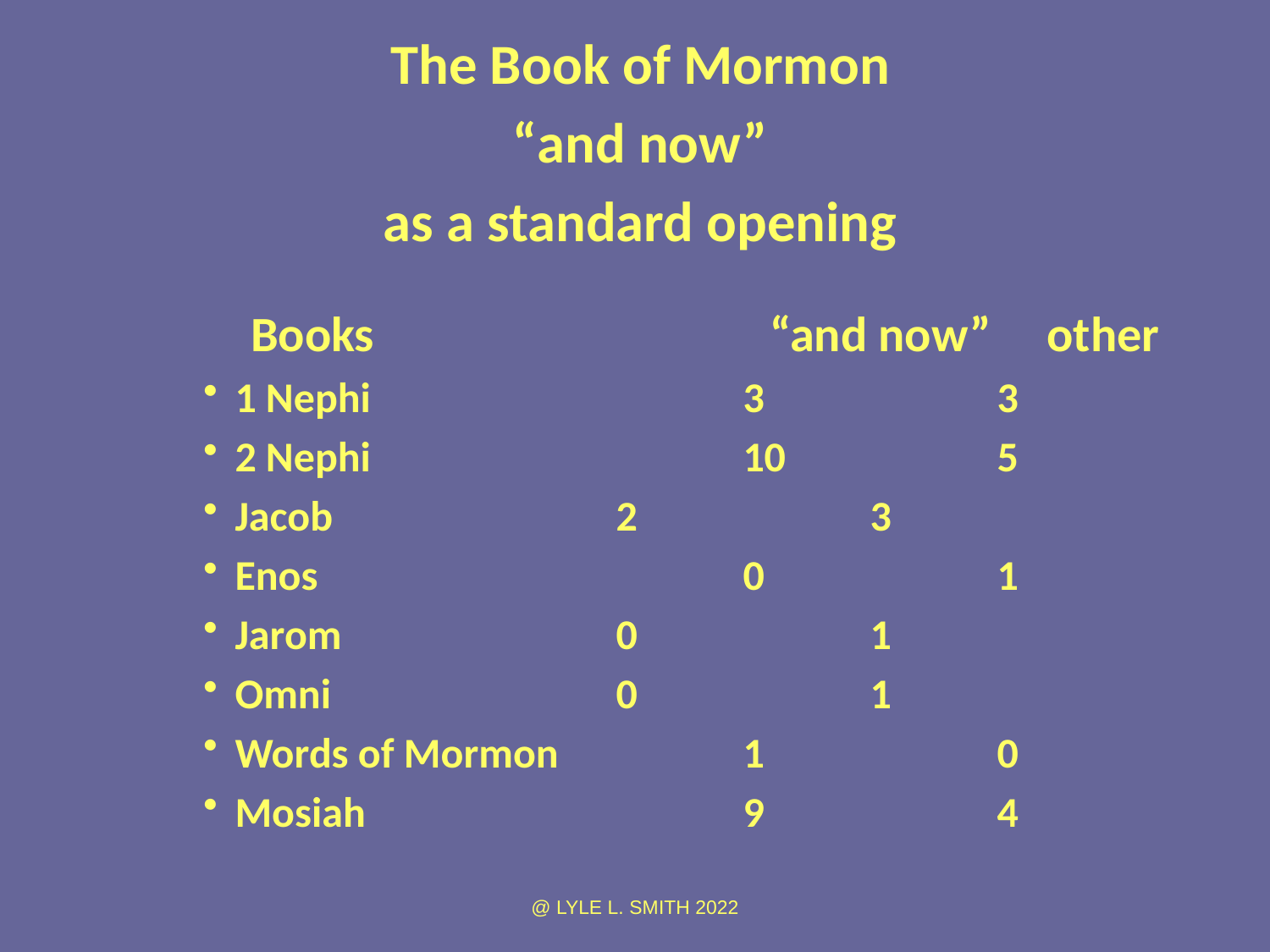

The Book of Mormon
 “and now”
as a standard opening

		Books	   			 “and now”     other
1 Nephi			3		3
2 Nephi		         	10		5
Jacob			2		3
Enos				0		1
Jarom			0		1
Omni			0		1
Words of Mormon		1		0
Mosiah			9		4
@ LYLE L. SMITH 2022